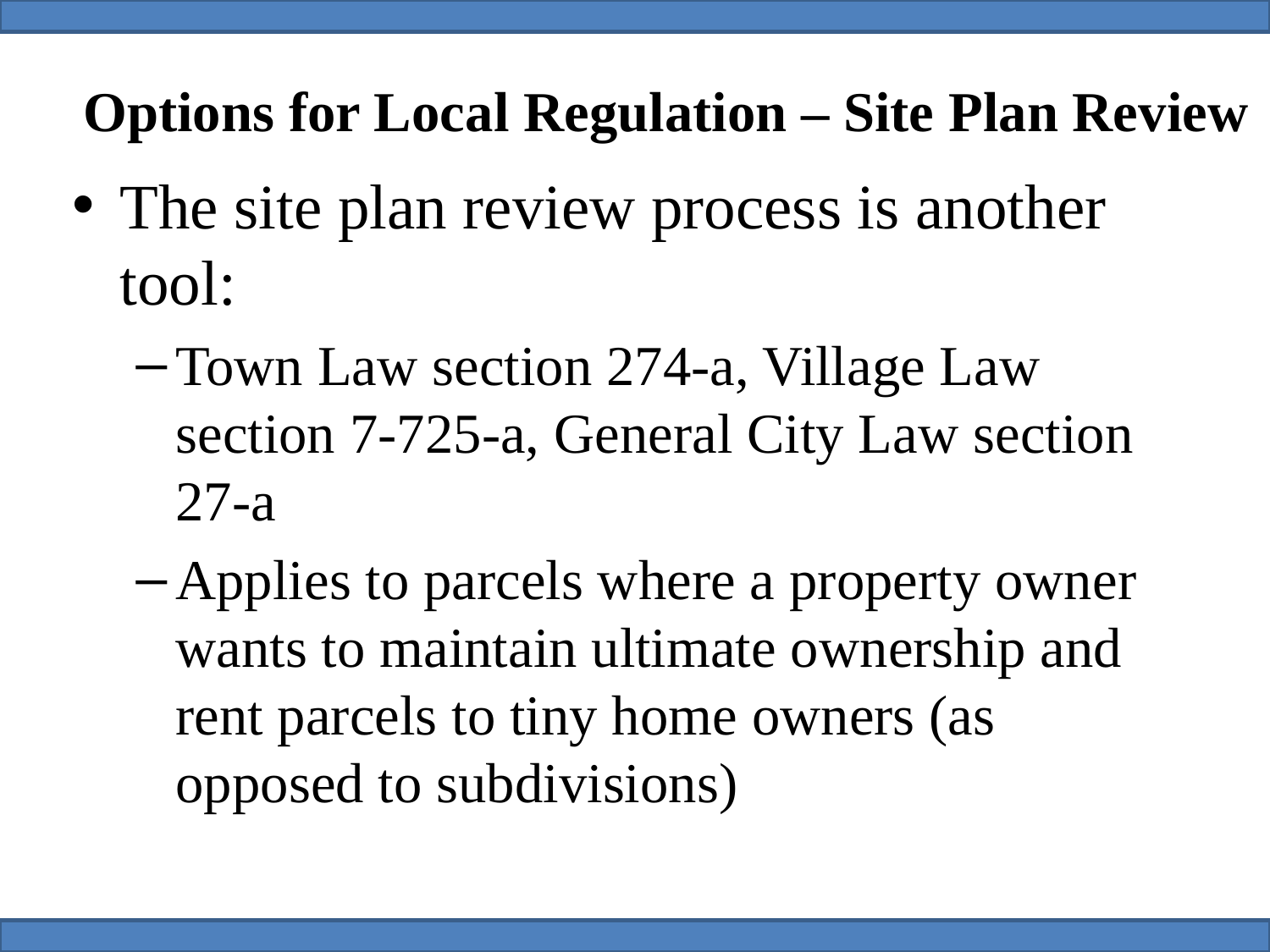

# Options for Local Regulation – Site Plan Review
The site plan review process is another tool:
Town Law section 274-a, Village Law section 7-725-a, General City Law section 27-a
Applies to parcels where a property owner wants to maintain ultimate ownership and rent parcels to tiny home owners (as opposed to subdivisions)